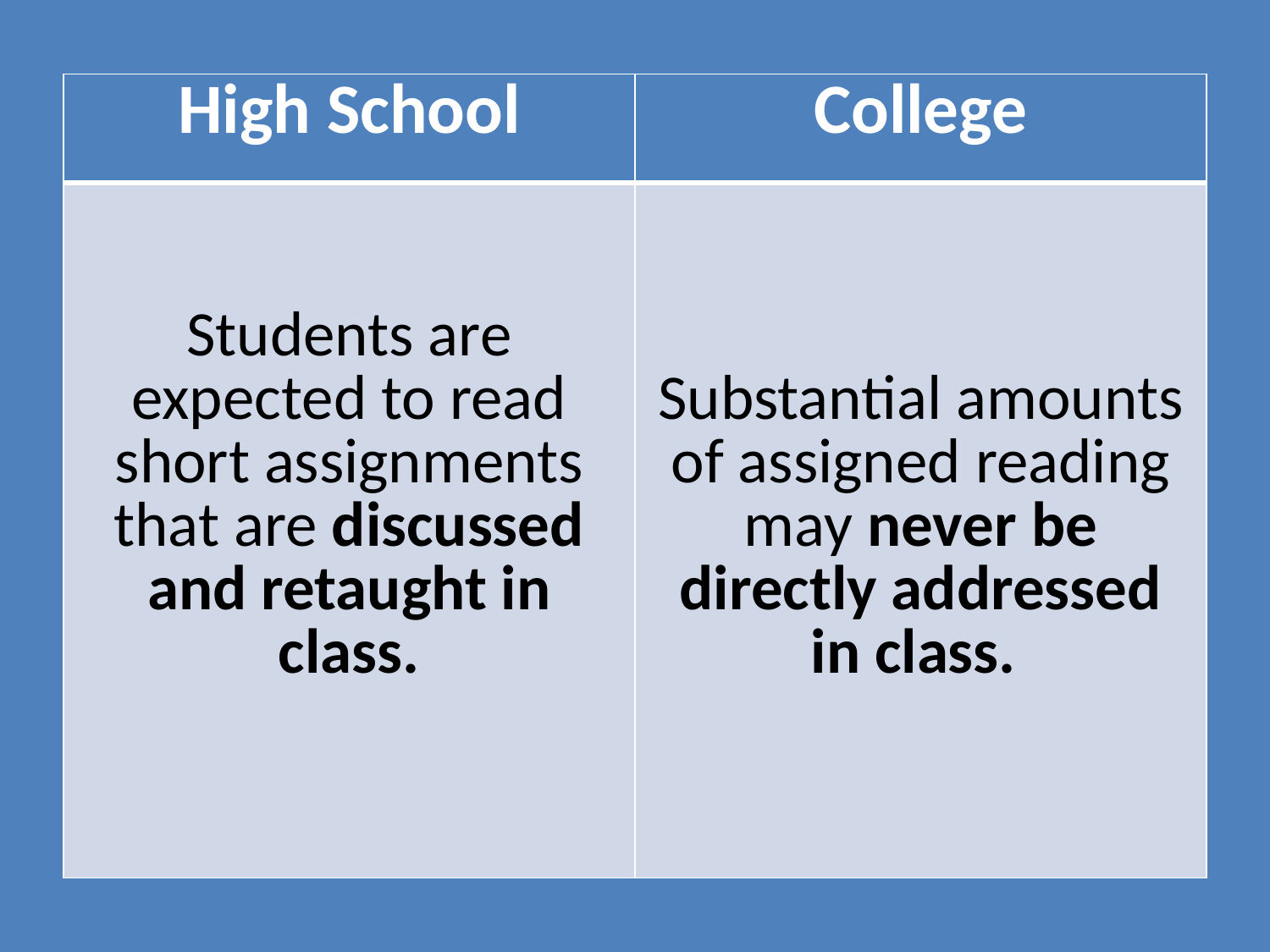

| High School | College |
| --- | --- |
| Students are expected to read short assignments that are discussed and retaught in class. | Substantial amounts of assigned reading may never be directly addressed in class. |